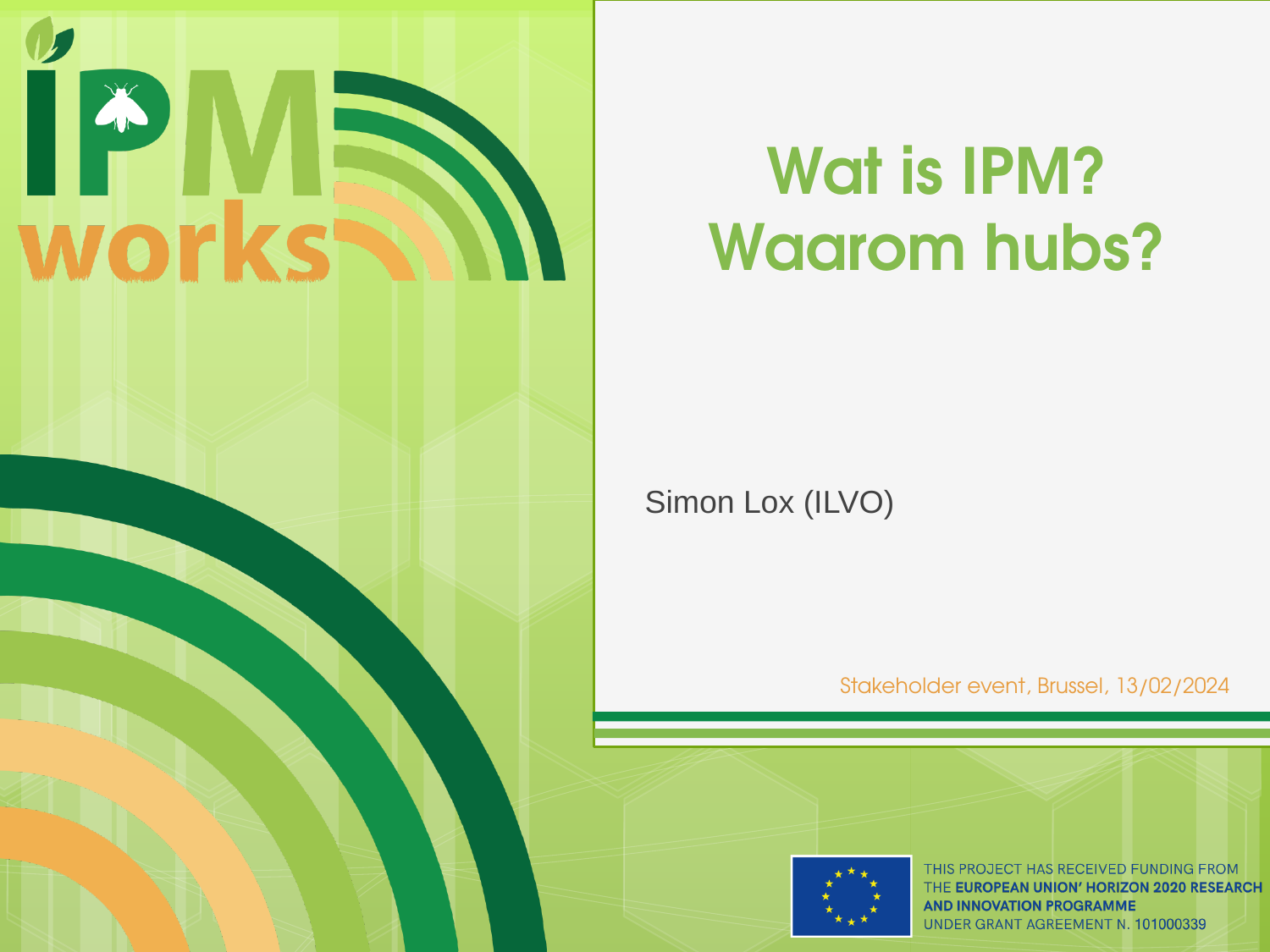

# Wat is IPM? Waarom hubs?
Simon Lox (ILVO)
Stakeholder event, Brussel, 13/02/2024